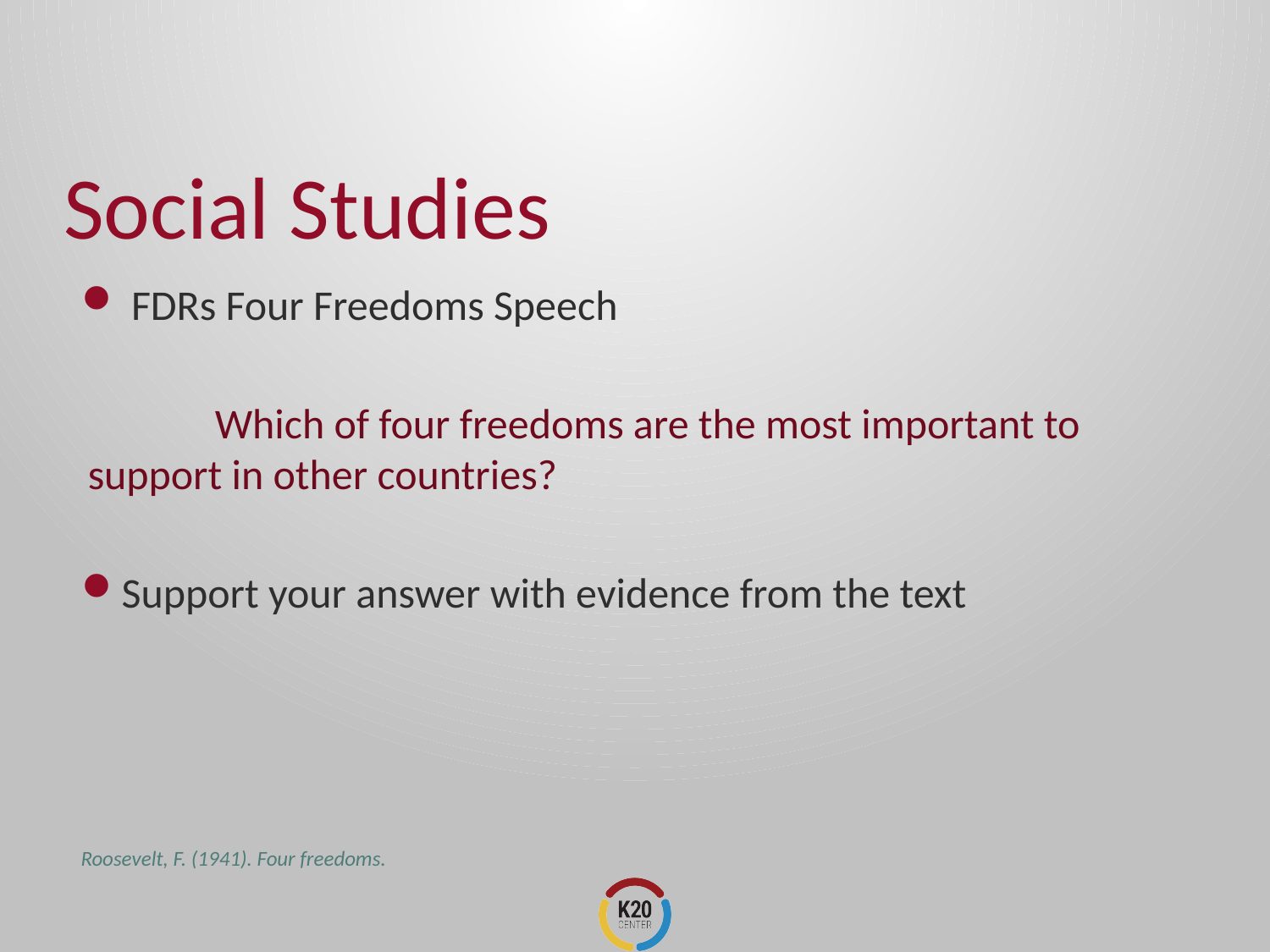

# Social Studies
 FDRs Four Freedoms Speech

	Which of four freedoms are the most important to support in other countries?

Support your answer with evidence from the text
Roosevelt, F. (1941). Four freedoms.